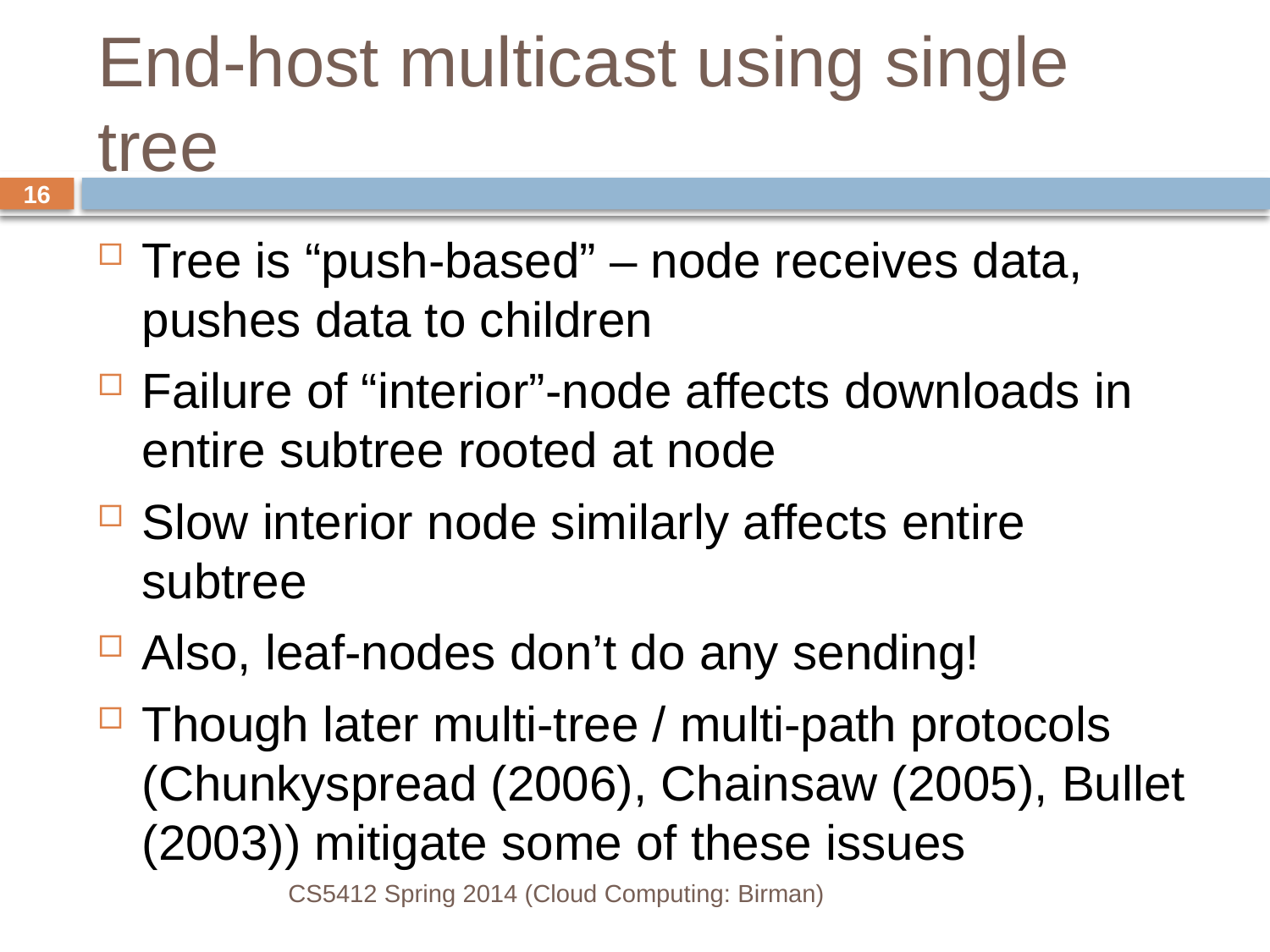

# End-host multicast using single tree
16
Tree is “push-based” – node receives data, pushes data to children
Failure of “interior”-node affects downloads in entire subtree rooted at node
Slow interior node similarly affects entire subtree
Also, leaf-nodes don’t do any sending!
Though later multi-tree / multi-path protocols (Chunkyspread (2006), Chainsaw (2005), Bullet (2003)) mitigate some of these issues

CS5412 Spring 2014 (Cloud Computing: Birman)